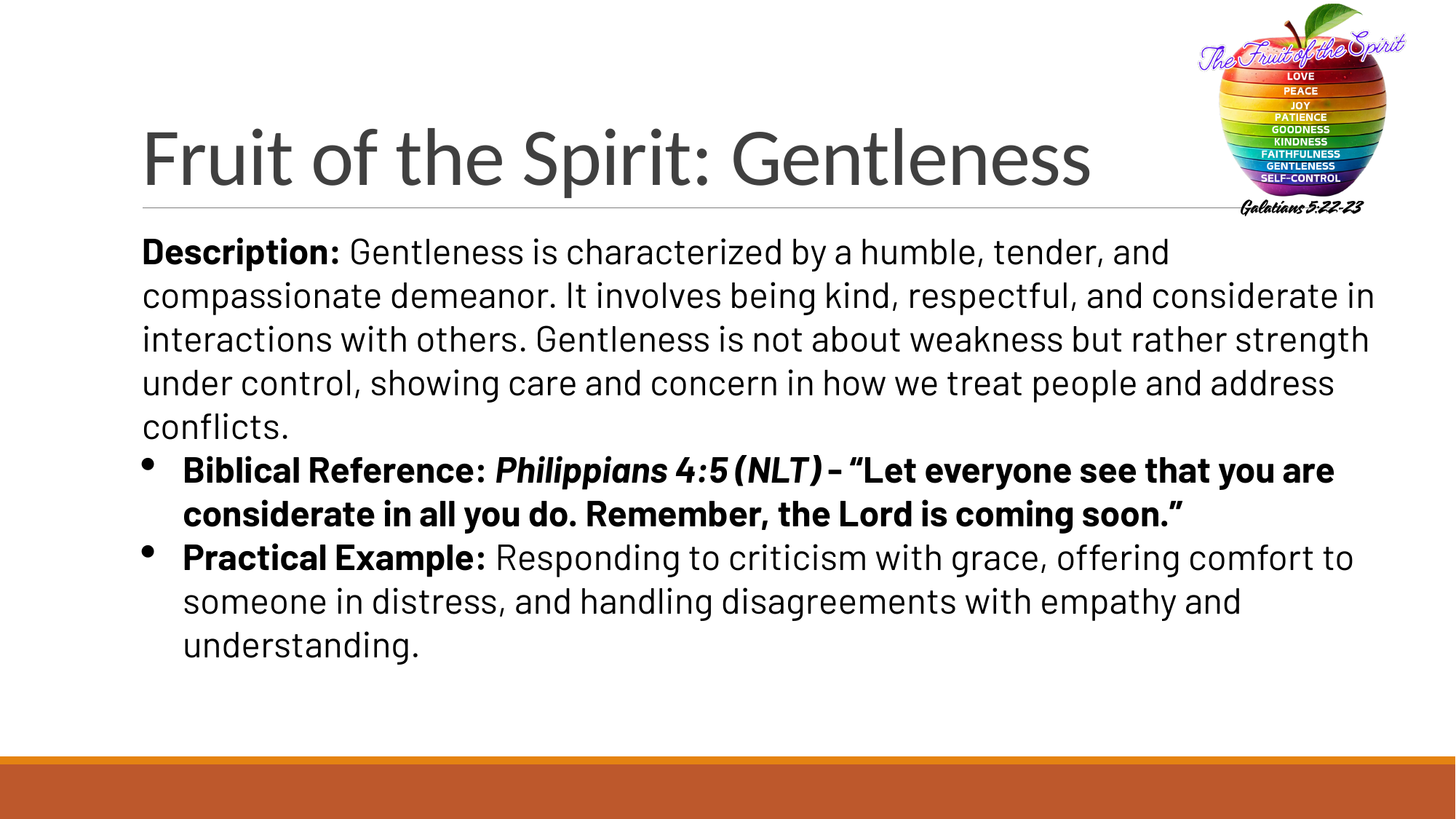

# Fruit of the Spirit: Gentleness
Description: Gentleness is characterized by a humble, tender, and compassionate demeanor. It involves being kind, respectful, and considerate in interactions with others. Gentleness is not about weakness but rather strength under control, showing care and concern in how we treat people and address conflicts.
Biblical Reference: Philippians 4:5 (NLT) - “Let everyone see that you are considerate in all you do. Remember, the Lord is coming soon.”
Practical Example: Responding to criticism with grace, offering comfort to someone in distress, and handling disagreements with empathy and understanding.